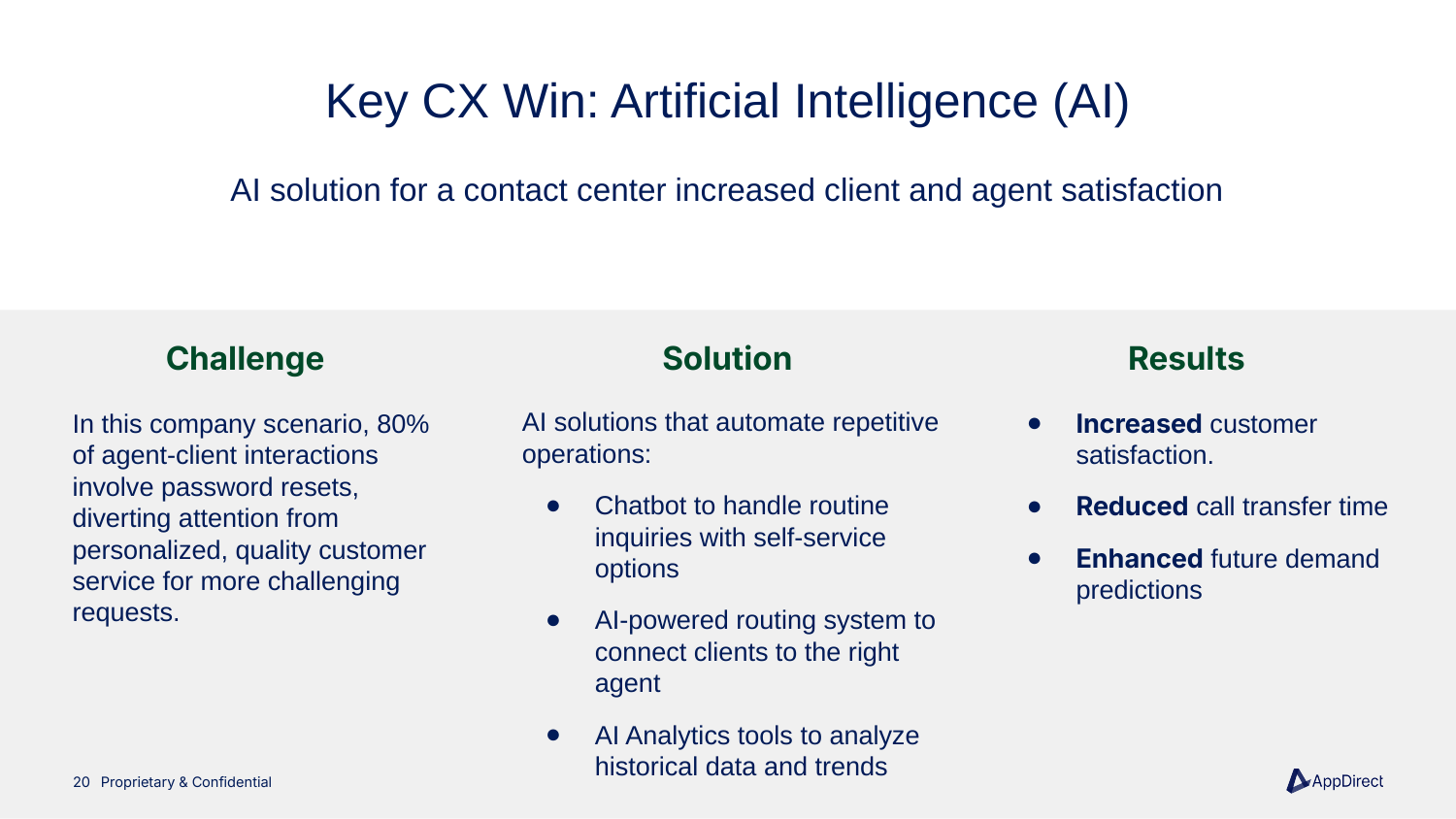

# Key CX Win: Artificial Intelligence (AI)
AI solution for a contact center increased client and agent satisfaction
Challenge
Solution
Results
AI solutions that automate repetitive operations:
Chatbot to handle routine inquiries with self-service options
AI-powered routing system to connect clients to the right agent
AI Analytics tools to analyze historical data and trends
In this company scenario, 80% of agent-client interactions involve password resets, diverting attention from personalized, quality customer service for more challenging requests.

Increased customer satisfaction.
Reduced call transfer time
Enhanced future demand predictions

20